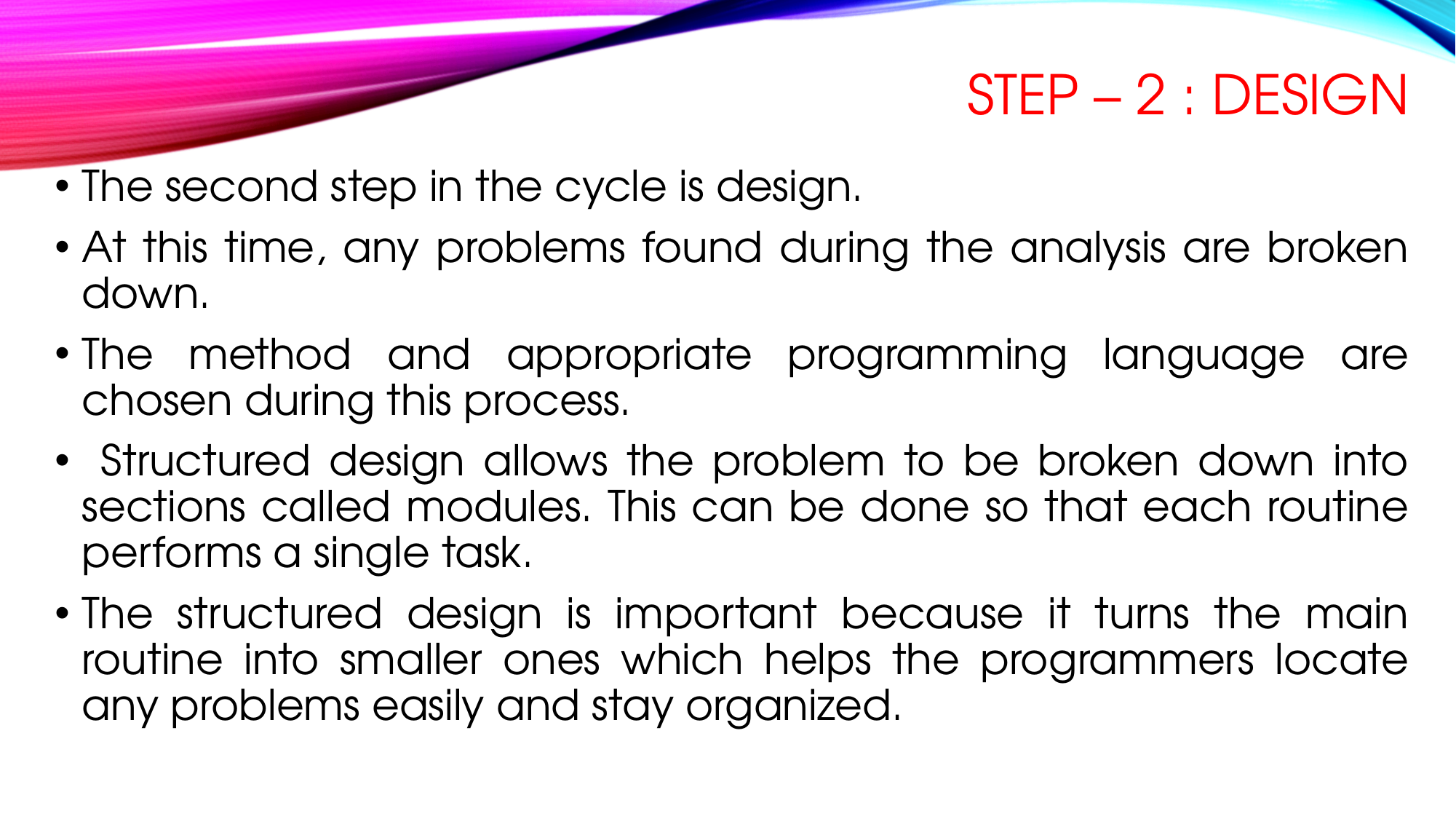

# Step – 2 : Design
The second step in the cycle is design.
At this time, any problems found during the analysis are broken down.
The method and appropriate programming language are chosen during this process.
 Structured design allows the problem to be broken down into sections called modules. This can be done so that each routine performs a single task.
The structured design is important because it turns the main routine into smaller ones which helps the programmers locate any problems easily and stay organized.